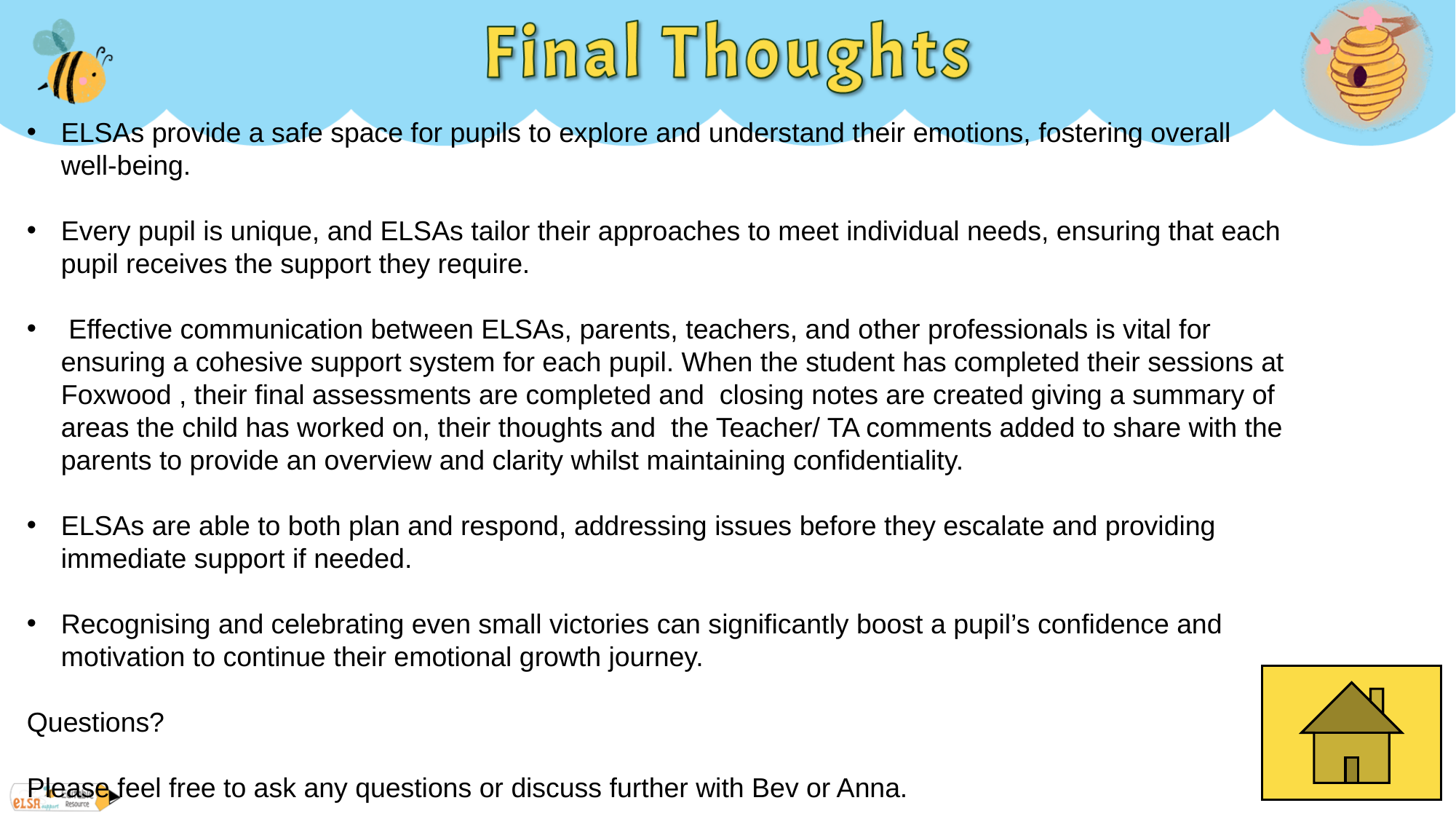

ELSAs provide a safe space for pupils to explore and understand their emotions, fostering overall well-being.

Every pupil is unique, and ELSAs tailor their approaches to meet individual needs, ensuring that each pupil receives the support they require.

 Effective communication between ELSAs, parents, teachers, and other professionals is vital for ensuring a cohesive support system for each pupil. When the student has completed their sessions at Foxwood , their final assessments are completed and  closing notes are created giving a summary of areas the child has worked on, their thoughts and  the Teacher/ TA comments added to share with the parents to provide an overview and clarity whilst maintaining confidentiality.

ELSAs are able to both plan and respond, addressing issues before they escalate and providing immediate support if needed.

Recognising and celebrating even small victories can significantly boost a pupil’s confidence and motivation to continue their emotional growth journey.

Questions?

Please feel free to ask any questions or discuss further with Bev or Anna.